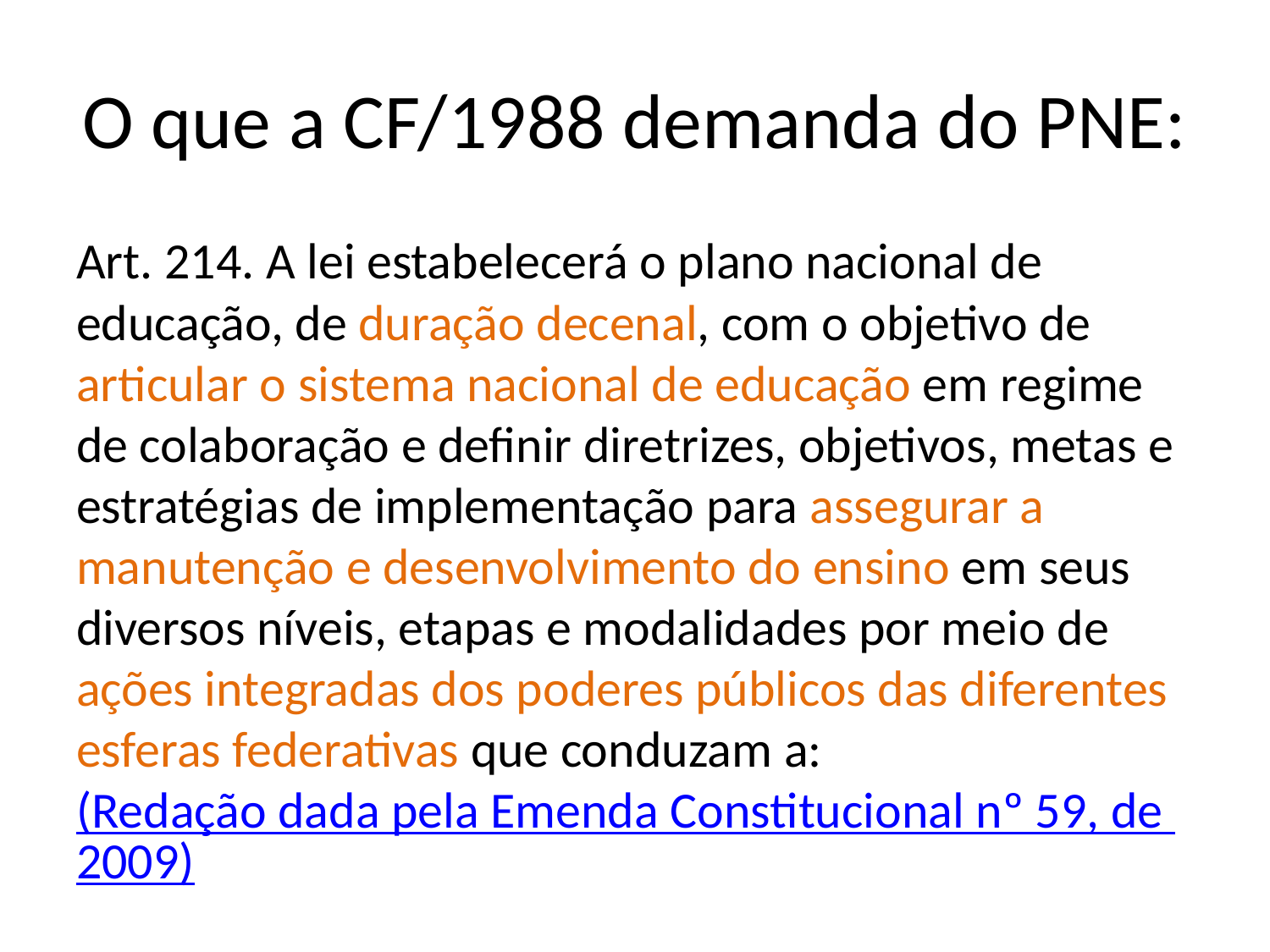

# O que a CF/1988 demanda do PNE:
Art. 214. A lei estabelecerá o plano nacional de educação, de duração decenal, com o objetivo de articular o sistema nacional de educação em regime de colaboração e definir diretrizes, objetivos, metas e estratégias de implementação para assegurar a manutenção e desenvolvimento do ensino em seus diversos níveis, etapas e modalidades por meio de ações integradas dos poderes públicos das diferentes esferas federativas que conduzam a: (Redação dada pela Emenda Constitucional nº 59, de 2009)